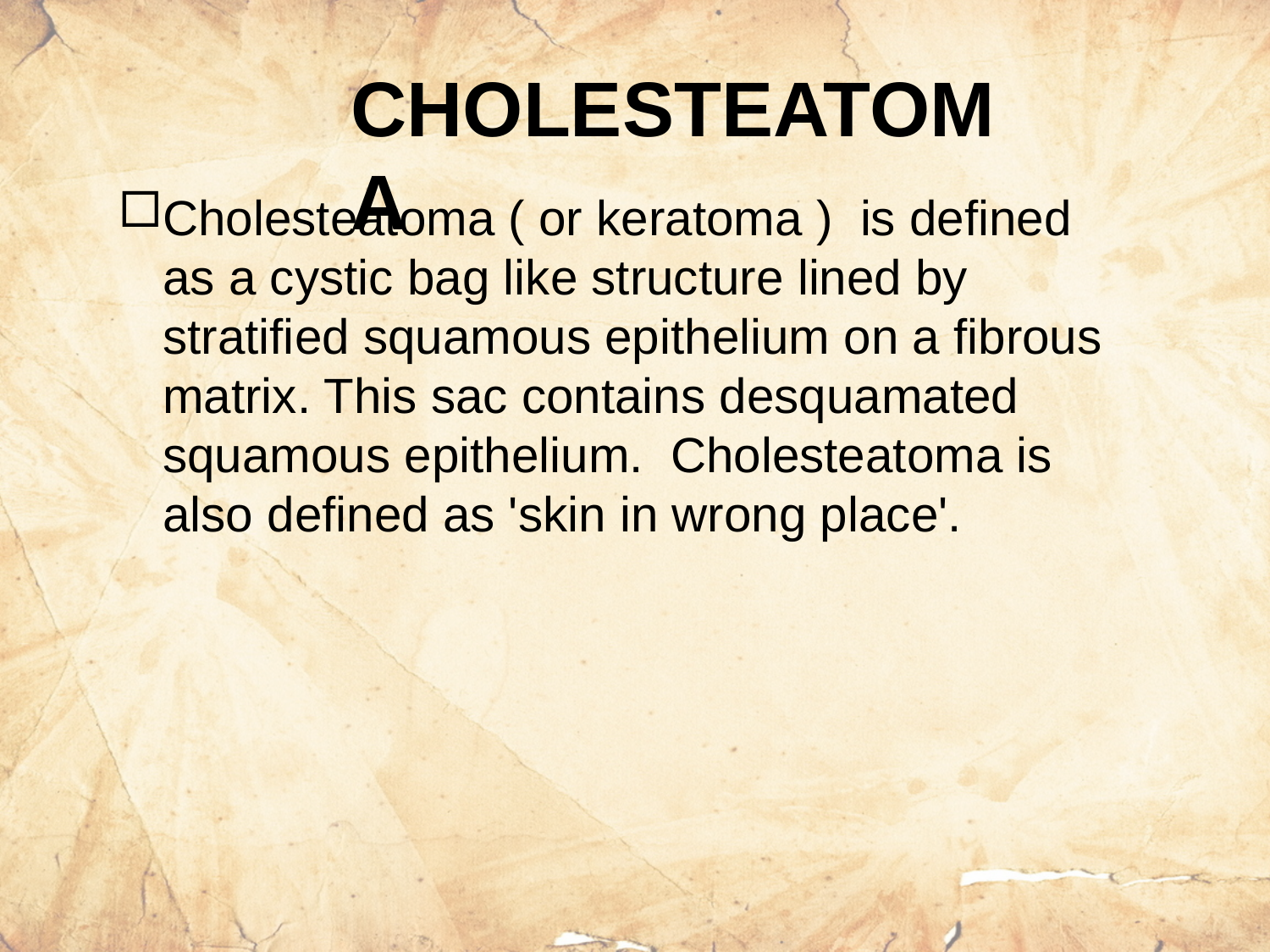

CHOLESTEATOMA
Cholesteatoma ( or keratoma )  is defined as a cystic bag like structure lined by stratified squamous epithelium on a fibrous matrix. This sac contains desquamated squamous epithelium.  Cholesteatoma is also defined as 'skin in wrong place'.